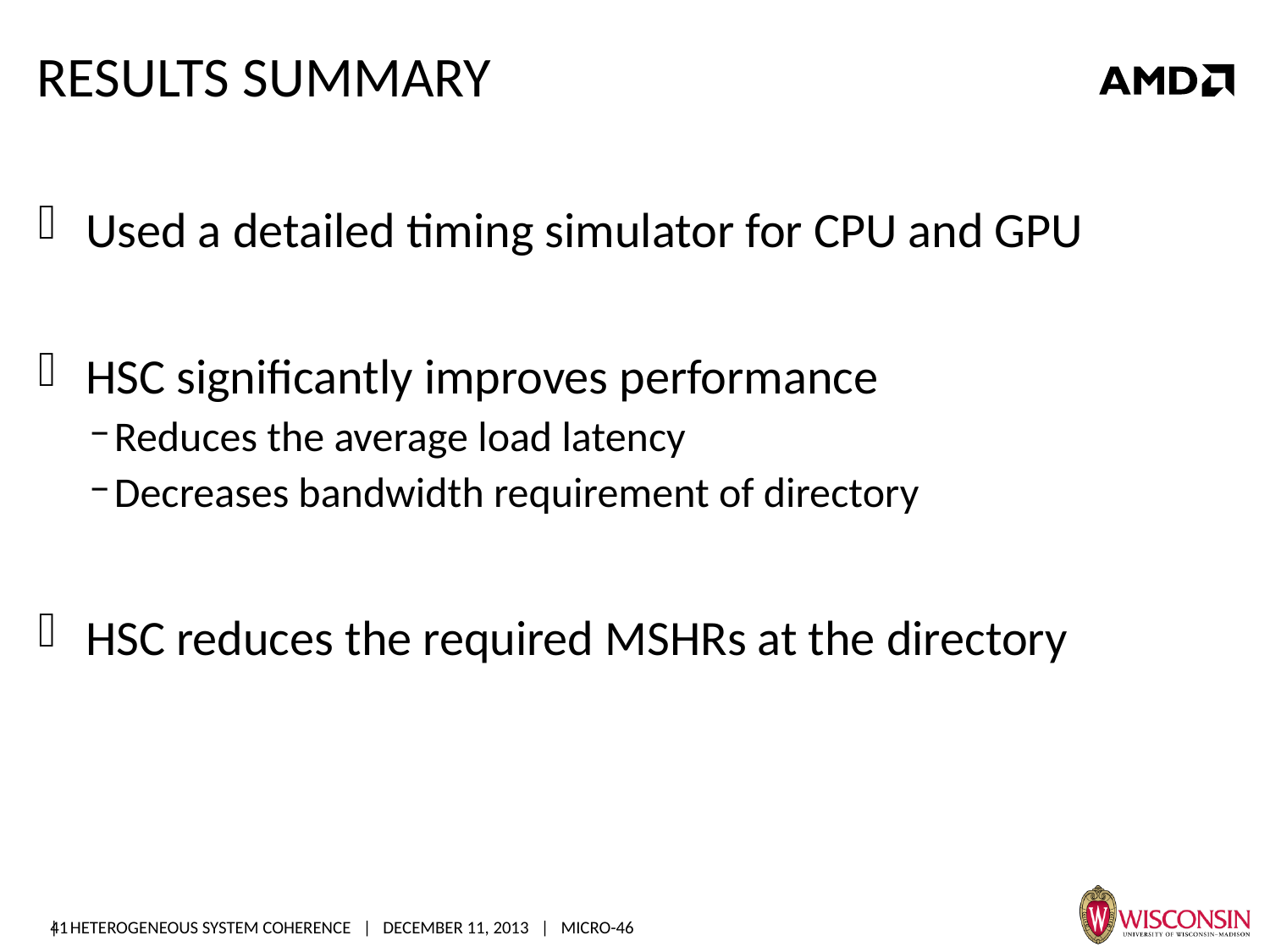

# Results Summary

Used a detailed timing simulator for CPU and GPU

HSC significantly improves performance
Reduces the average load latency
Decreases bandwidth requirement of directory

HSC reduces the required MSHRs at the directory